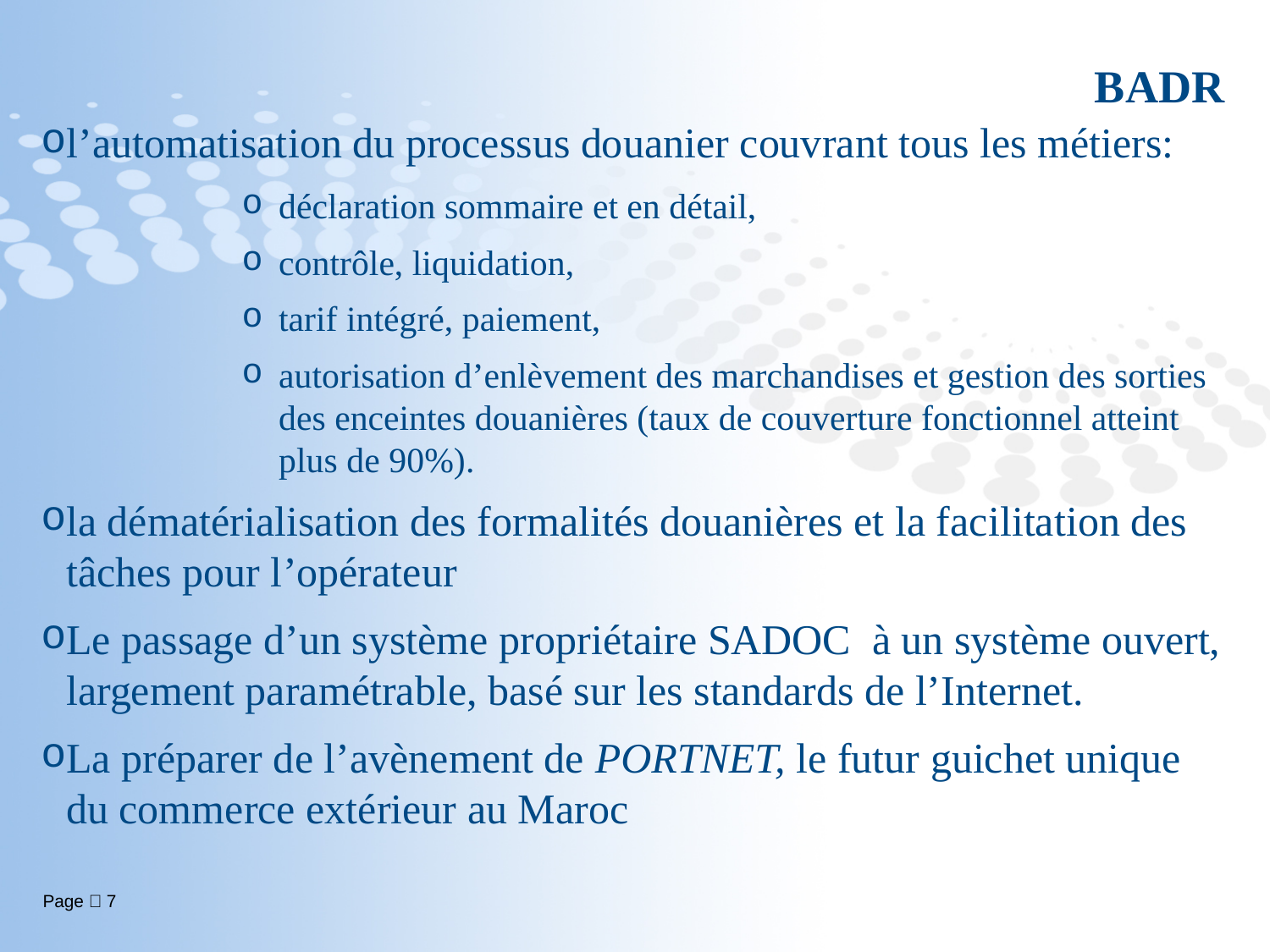

# BADR
l’automatisation du processus douanier couvrant tous les métiers:
déclaration sommaire et en détail,
contrôle, liquidation,
tarif intégré, paiement,
autorisation d’enlèvement des marchandises et gestion des sorties des enceintes douanières (taux de couverture fonctionnel atteint plus de 90%).
la dématérialisation des formalités douanières et la facilitation des tâches pour l’opérateur
Le passage d’un système propriétaire SADOC  à un système ouvert, largement paramétrable, basé sur les standards de l’Internet.
La préparer de l’avènement de PORTNET, le futur guichet unique du commerce extérieur au Maroc